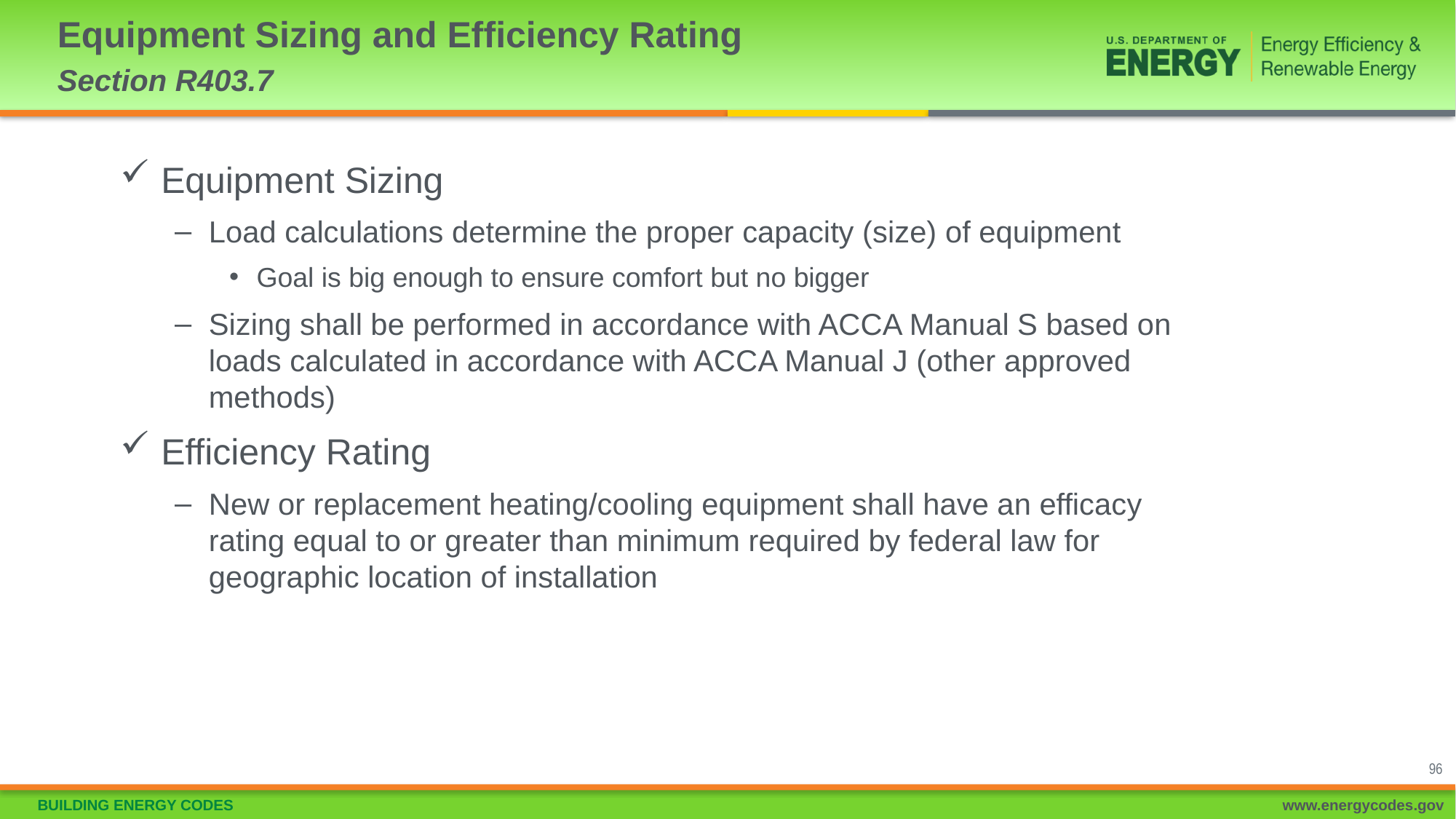

# Equipment Sizing and Efficiency Rating Section R403.7
Equipment Sizing
Load calculations determine the proper capacity (size) of equipment
Goal is big enough to ensure comfort but no bigger
Sizing shall be performed in accordance with ACCA Manual S based on loads calculated in accordance with ACCA Manual J (other approved methods)
Efficiency Rating
New or replacement heating/cooling equipment shall have an efficacy rating equal to or greater than minimum required by federal law for geographic location of installation